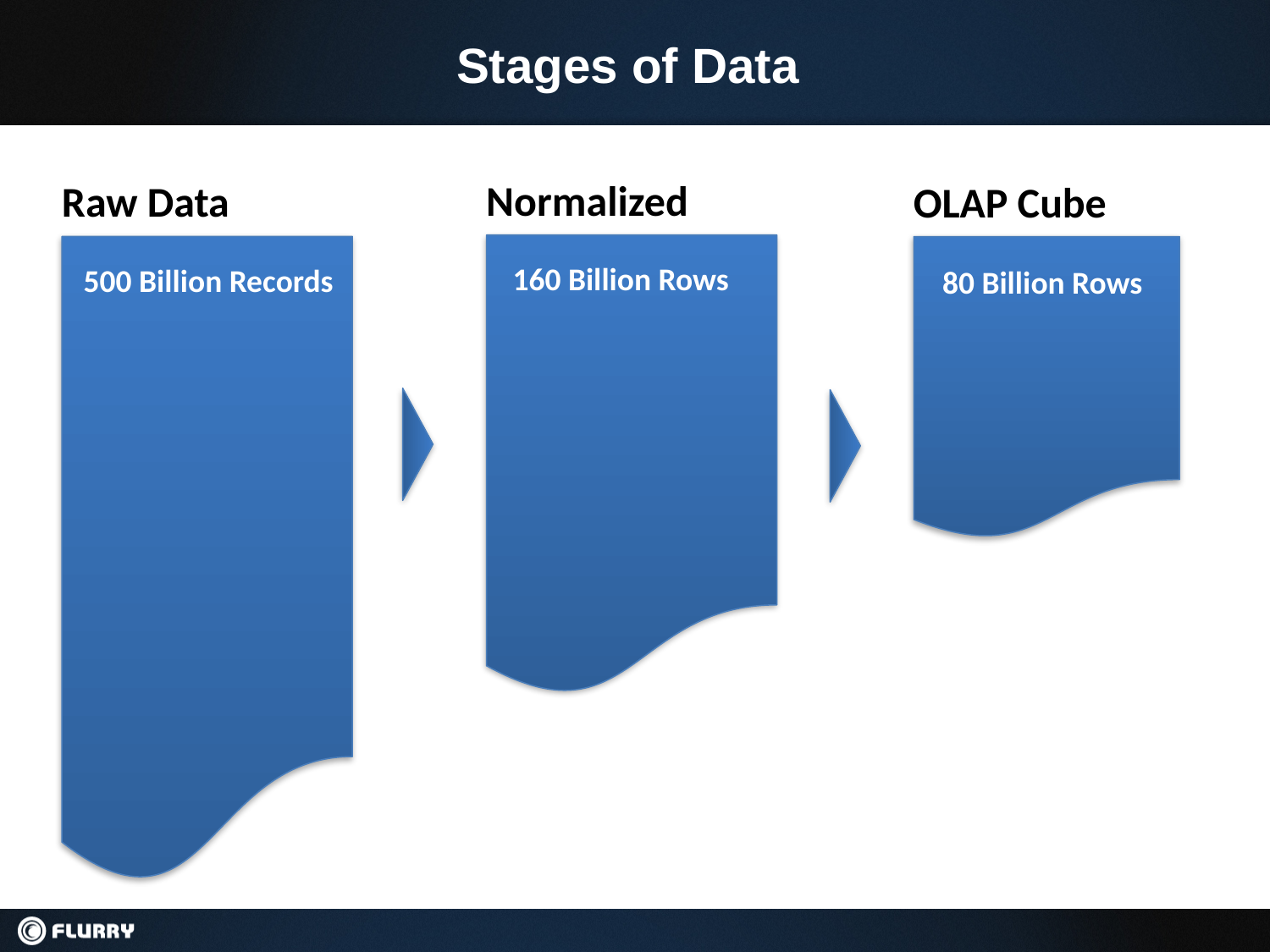

# Stages of Data
Normalized
Raw Data
OLAP Cube

160 Billion Rows
500 Billion Records
80 Billion Rows